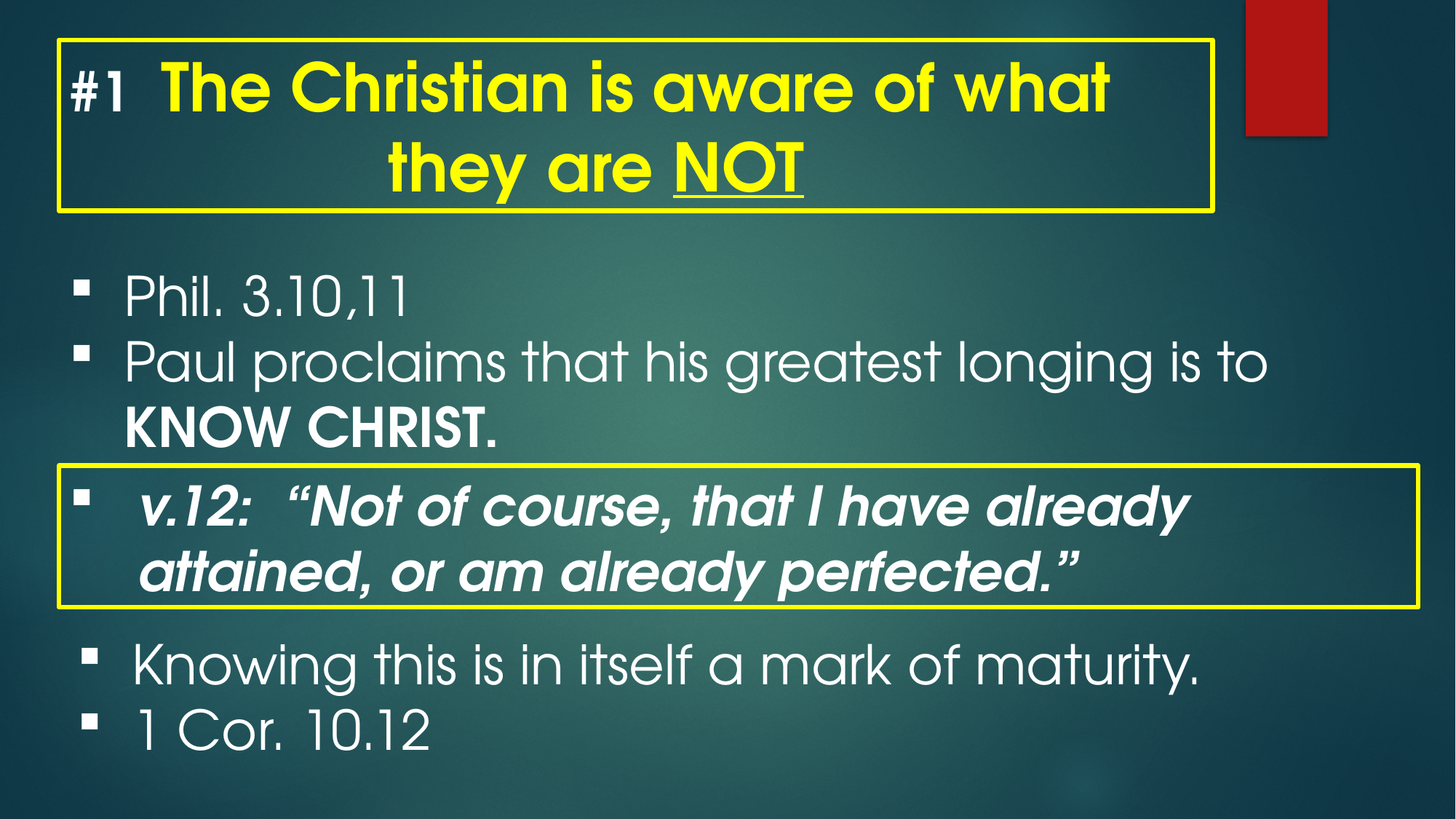

#1  The Christian is aware of what
                 they are NOT
Phil. 3.10,11
Paul proclaims that his greatest longing is to KNOW CHRIST.
v.12:  “Not of course, that I have already attained, or am already perfected.”
Knowing this is in itself a mark of maturity.
1 Cor. 10.12